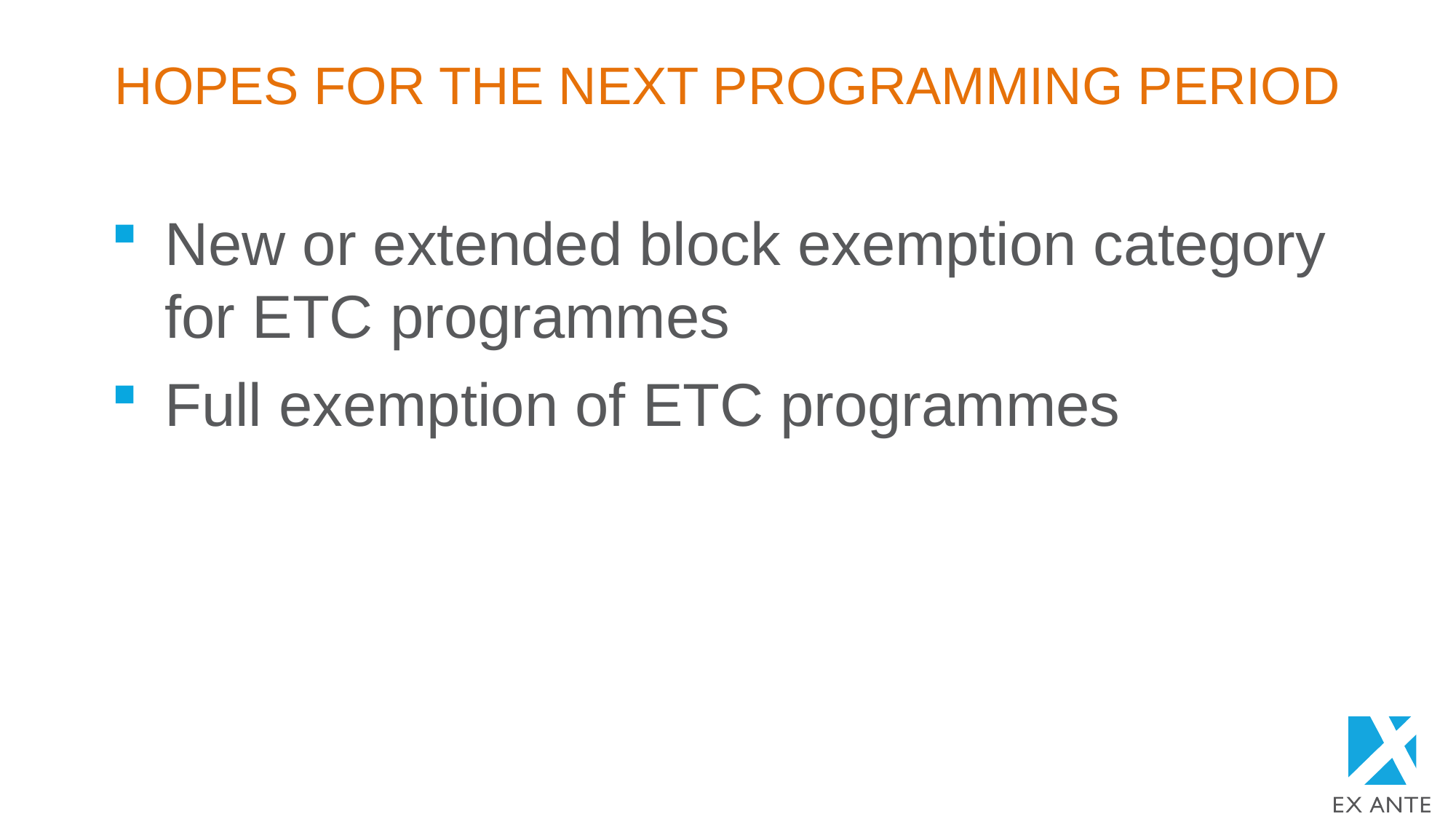

# Hopes for the next programming period
New or extended block exemption category for ETC programmes
Full exemption of ETC programmes